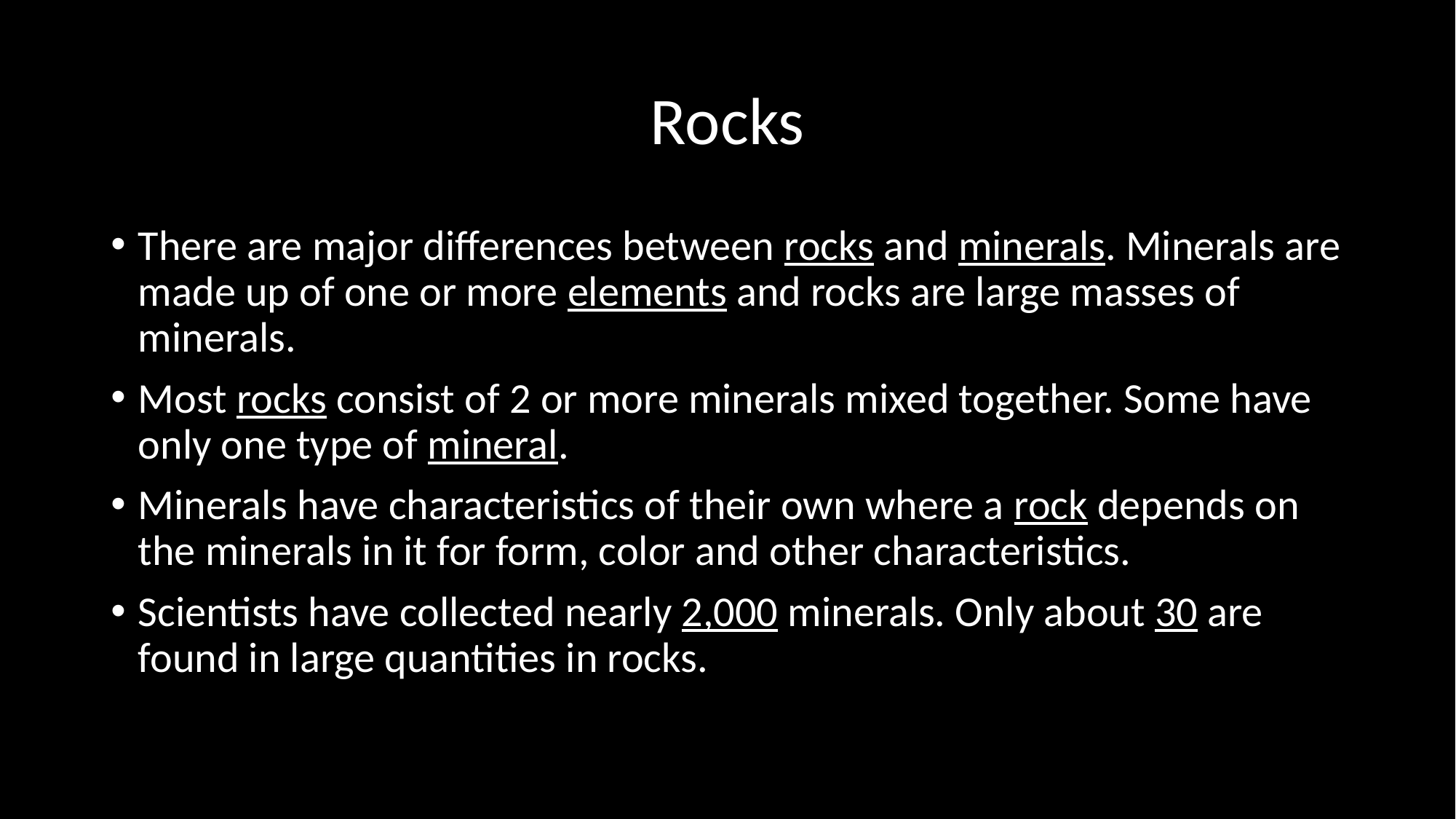

# Rocks
There are major differences between rocks and minerals. Minerals are made up of one or more elements and rocks are large masses of minerals.
Most rocks consist of 2 or more minerals mixed together. Some have only one type of mineral.
Minerals have characteristics of their own where a rock depends on the minerals in it for form, color and other characteristics.
Scientists have collected nearly 2,000 minerals. Only about 30 are found in large quantities in rocks.